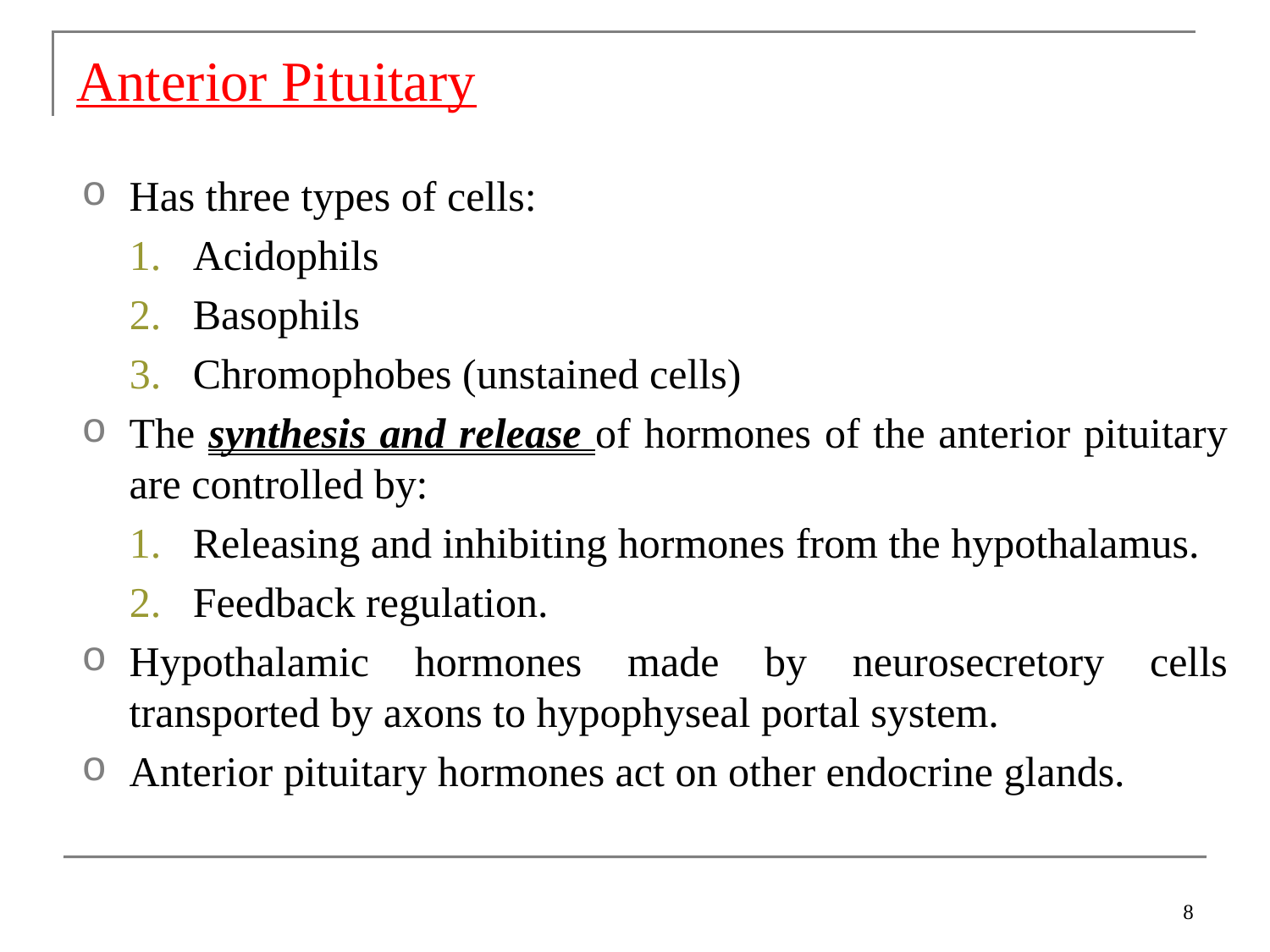

# Anterior Pituitary
Has three types of cells:
Acidophils
Basophils
Chromophobes (unstained cells)
The synthesis and release of hormones of the anterior pituitary are controlled by:
Releasing and inhibiting hormones from the hypothalamus.
Feedback regulation.
Hypothalamic hormones made by neurosecretory cells transported by axons to hypophyseal portal system.
Anterior pituitary hormones act on other endocrine glands.
8